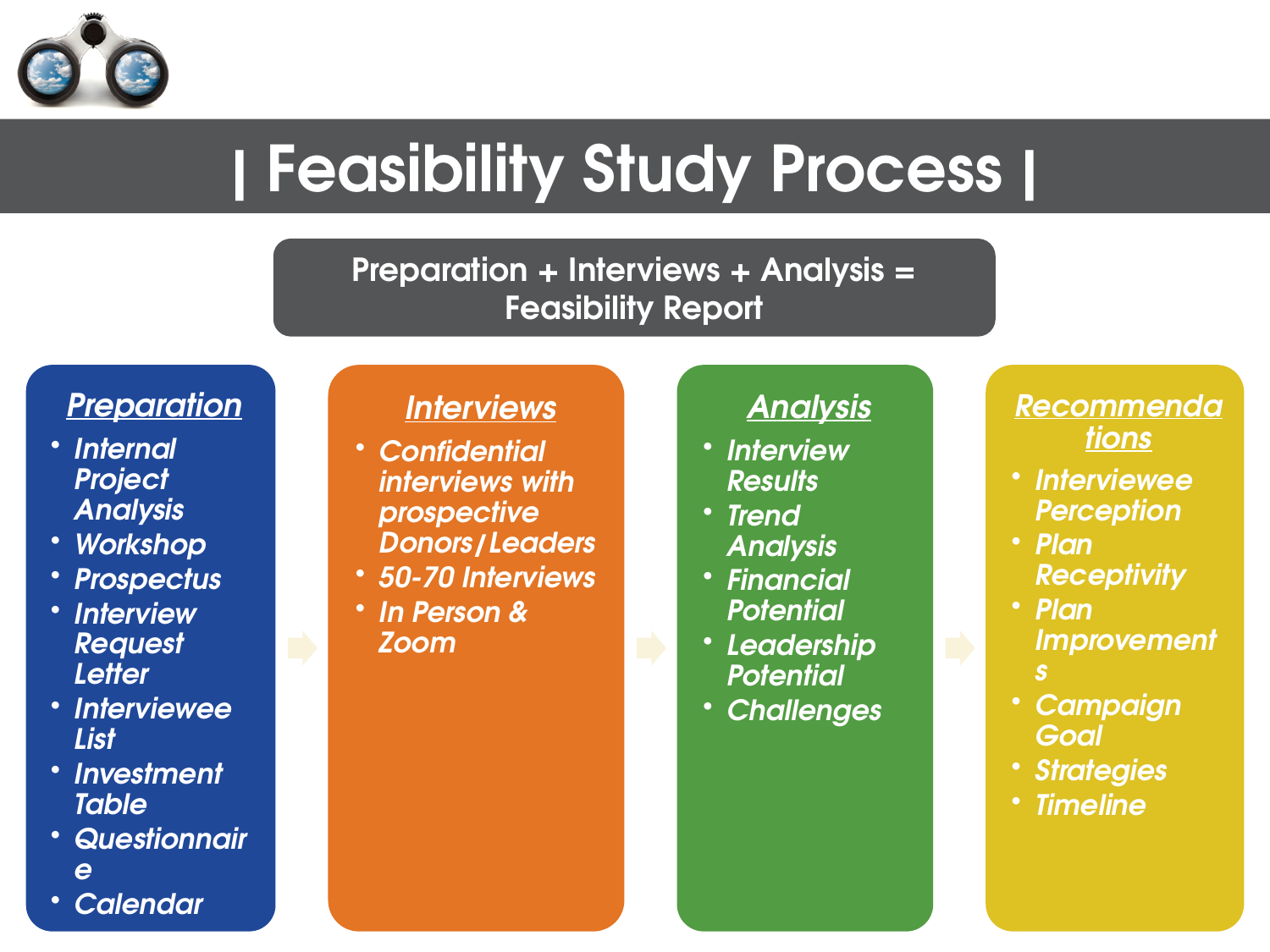

| Feasibility Study Process |
Preparation + Interviews + Analysis = Feasibility Report
Preparation
Internal Project Analysis
Workshop
Prospectus
Interview Request Letter
Interviewee List
Investment Table
Questionnaire
Calendar

Interviews
Confidential interviews with prospective Donors/Leaders
50-70 Interviews
In Person & Zoom

Analysis
Interview Results
Trend Analysis
Financial Potential
Leadership Potential
Challenges

Recommendations
Interviewee Perception
Plan Receptivity
Plan Improvements
Campaign Goal
Strategies
Timeline